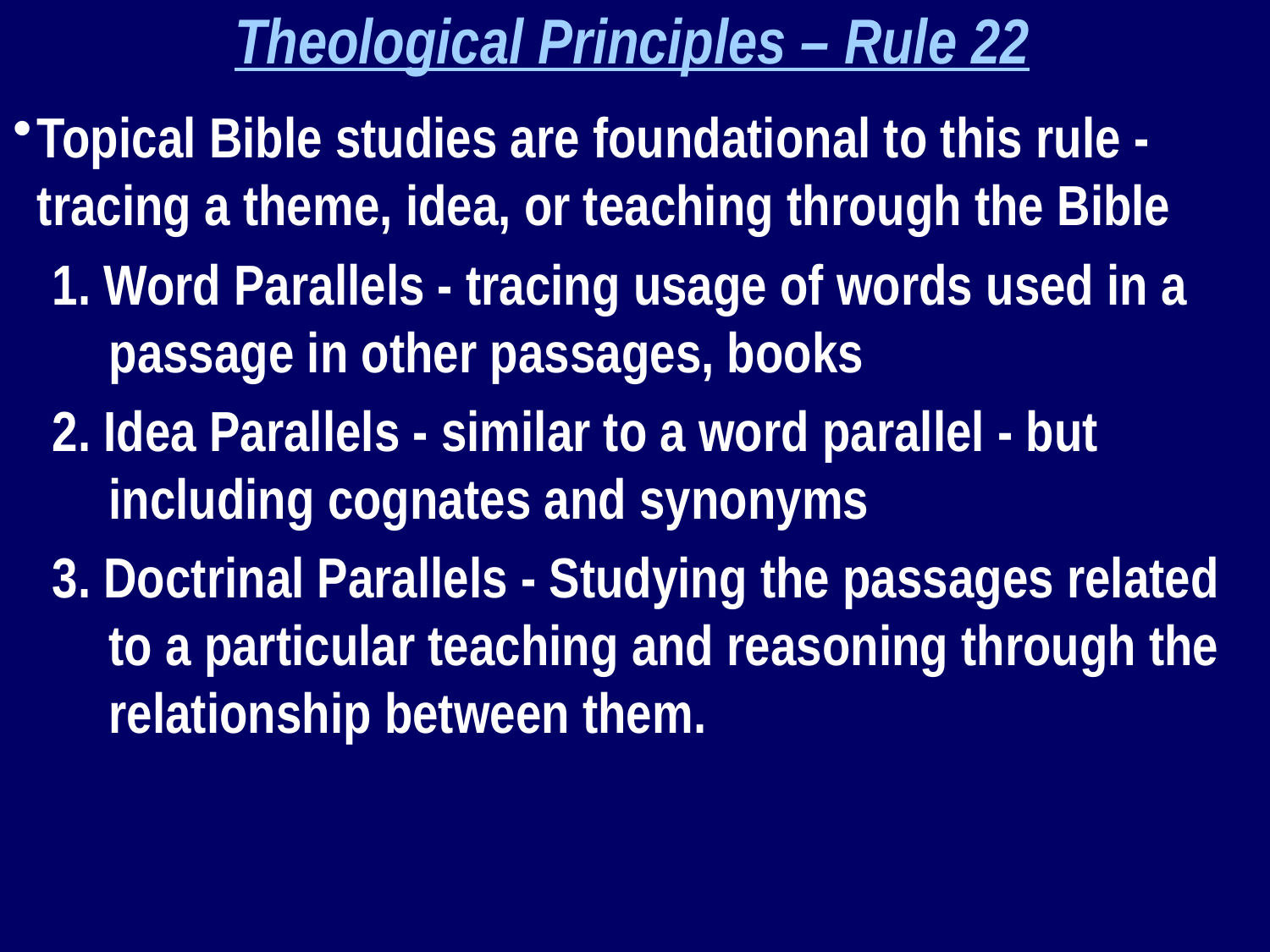

Theological Principles – Rule 22
Topical Bible studies are foundational to this rule - tracing a theme, idea, or teaching through the Bible
1. Word Parallels - tracing usage of words used in a passage in other passages, books
2. Idea Parallels - similar to a word parallel - but including cognates and synonyms
3. Doctrinal Parallels - Studying the passages related to a particular teaching and reasoning through the relationship between them.